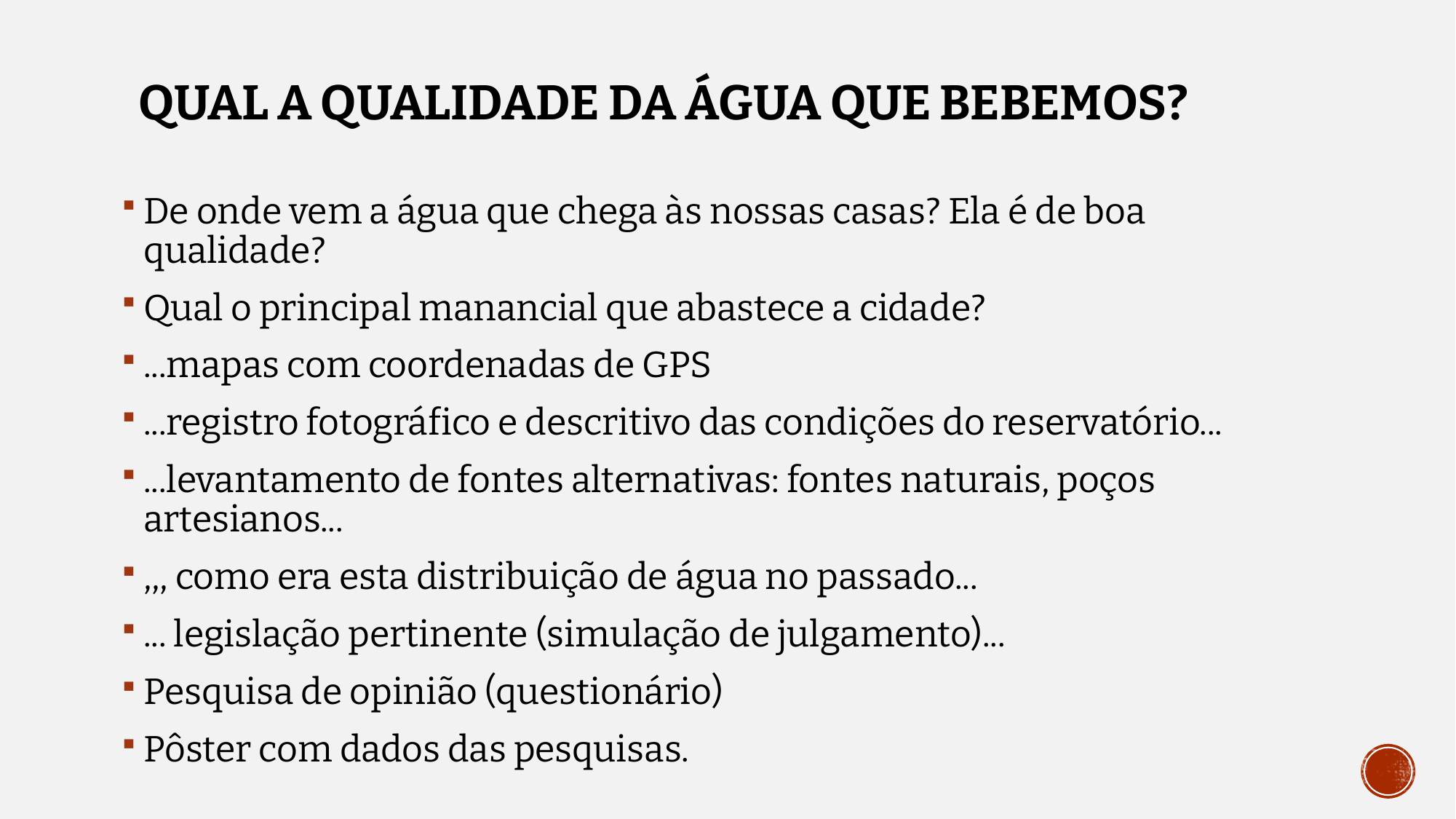

# Qual a qualidade da água que bebemos?
De onde vem a água que chega às nossas casas? Ela é de boa qualidade?
Qual o principal manancial que abastece a cidade?
...mapas com coordenadas de GPS
...registro fotográfico e descritivo das condições do reservatório...
...levantamento de fontes alternativas: fontes naturais, poços artesianos...
,,, como era esta distribuição de água no passado...
... legislação pertinente (simulação de julgamento)...
Pesquisa de opinião (questionário)
Pôster com dados das pesquisas.